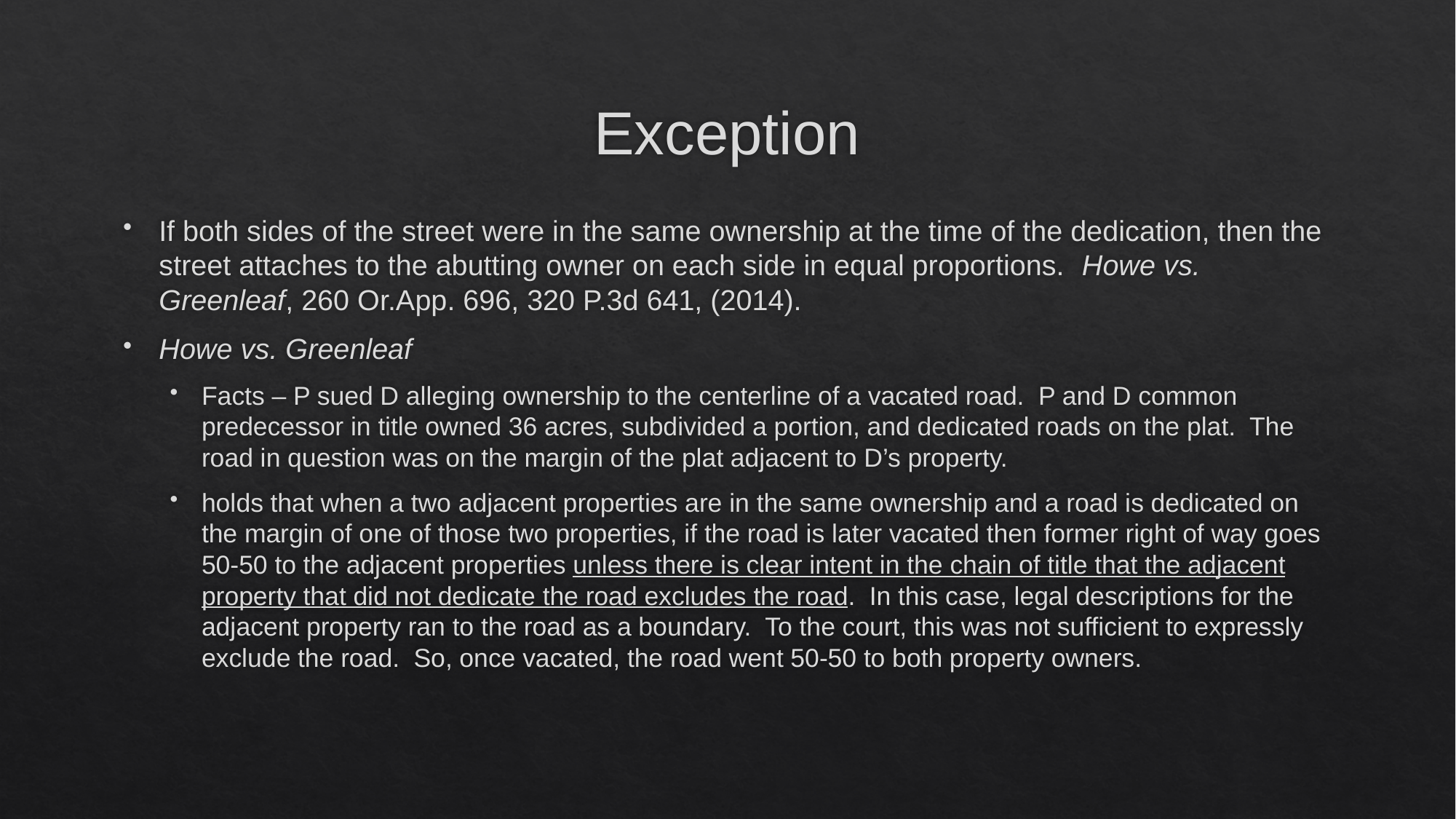

# Exception
If both sides of the street were in the same ownership at the time of the dedication, then the street attaches to the abutting owner on each side in equal proportions.  Howe vs. Greenleaf, 260 Or.App. 696, 320 P.3d 641, (2014).
Howe vs. Greenleaf
Facts – P sued D alleging ownership to the centerline of a vacated road.  P and D common predecessor in title owned 36 acres, subdivided a portion, and dedicated roads on the plat.  The road in question was on the margin of the plat adjacent to D’s property.
holds that when a two adjacent properties are in the same ownership and a road is dedicated on the margin of one of those two properties, if the road is later vacated then former right of way goes 50-50 to the adjacent properties unless there is clear intent in the chain of title that the adjacent property that did not dedicate the road excludes the road.  In this case, legal descriptions for the adjacent property ran to the road as a boundary.  To the court, this was not sufficient to expressly exclude the road.  So, once vacated, the road went 50-50 to both property owners.